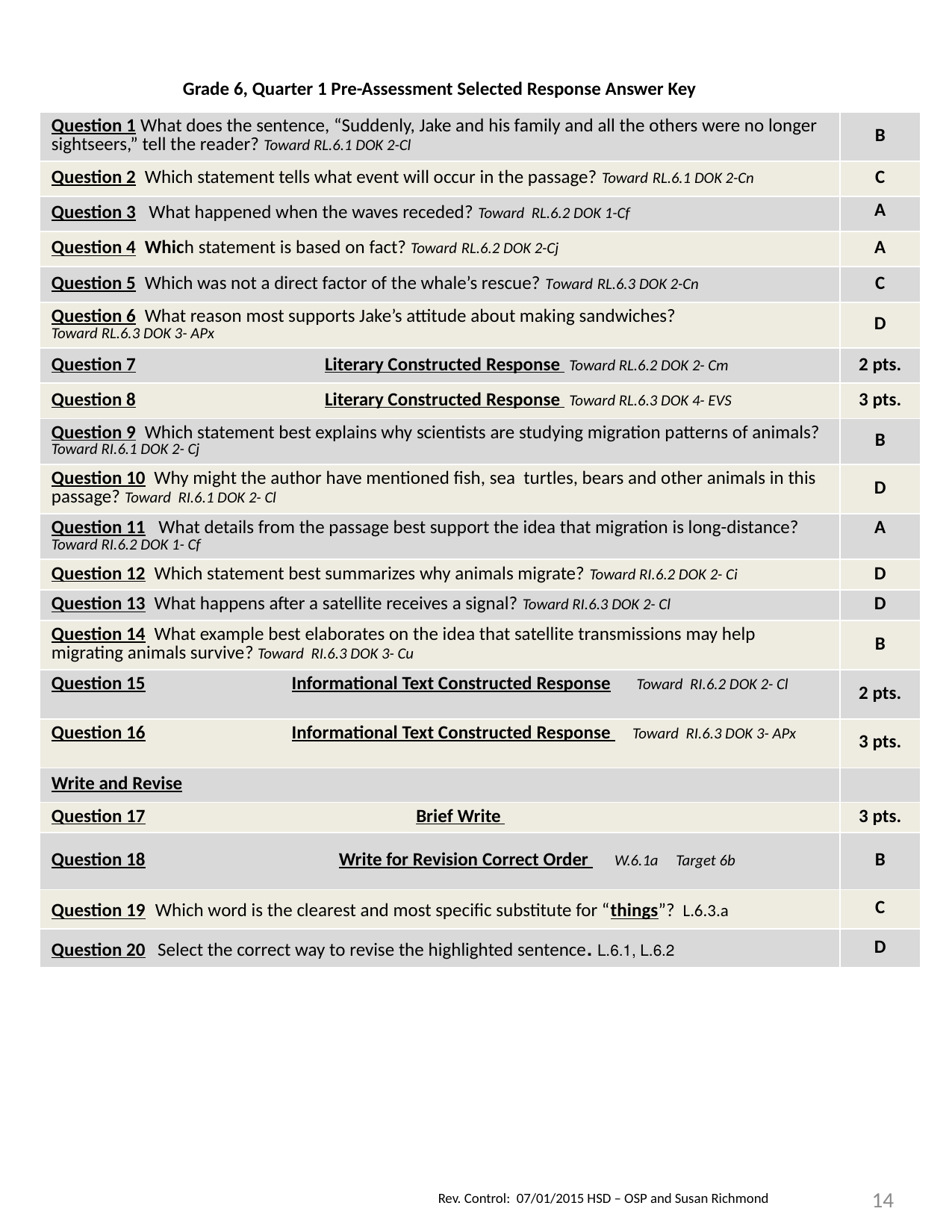

| Grade 6, Quarter 1 Pre-Assessment Selected Response Answer Key |  |
| --- | --- |
| Question 1 What does the sentence, “Suddenly, Jake and his family and all the others were no longer sightseers,” tell the reader? Toward RL.6.1 DOK 2-Cl | B |
| Question 2 Which statement tells what event will occur in the passage? Toward RL.6.1 DOK 2-Cn | C |
| Question 3 What happened when the waves receded? Toward RL.6.2 DOK 1-Cf | A |
| Question 4 Which statement is based on fact? Toward RL.6.2 DOK 2-Cj | A |
| Question 5 Which was not a direct factor of the whale’s rescue? Toward RL.6.3 DOK 2-Cn | C |
| Question 6 What reason most supports Jake’s attitude about making sandwiches? Toward RL.6.3 DOK 3- APx | D |
| Question 7 Literary Constructed Response Toward RL.6.2 DOK 2- Cm | 2 pts. |
| Question 8 Literary Constructed Response Toward RL.6.3 DOK 4- EVS | 3 pts. |
| Question 9 Which statement best explains why scientists are studying migration patterns of animals? Toward RI.6.1 DOK 2- Cj | B |
| Question 10 Why might the author have mentioned fish, sea turtles, bears and other animals in this passage? Toward RI.6.1 DOK 2- Cl | D |
| Question 11 What details from the passage best support the idea that migration is long-distance? Toward RI.6.2 DOK 1- Cf | A |
| Question 12 Which statement best summarizes why animals migrate? Toward RI.6.2 DOK 2- Ci | D |
| Question 13 What happens after a satellite receives a signal? Toward RI.6.3 DOK 2- Cl | D |
| Question 14 What example best elaborates on the idea that satellite transmissions may help migrating animals survive? Toward RI.6.3 DOK 3- Cu | B |
| Question 15 Informational Text Constructed Response Toward RI.6.2 DOK 2- Cl | 2 pts. |
| Question 16 Informational Text Constructed Response Toward RI.6.3 DOK 3- APx | 3 pts. |
| Write and Revise |  |
| Question 17 Brief Write | 3 pts. |
| Question 18 Write for Revision Correct Order W.6.1a Target 6b | B |
| Question 19 Which word is the clearest and most specific substitute for “things”? L.6.3.a | C |
| Question 20 Select the correct way to revise the highlighted sentence. L.6.1, L.6.2 | D |
14